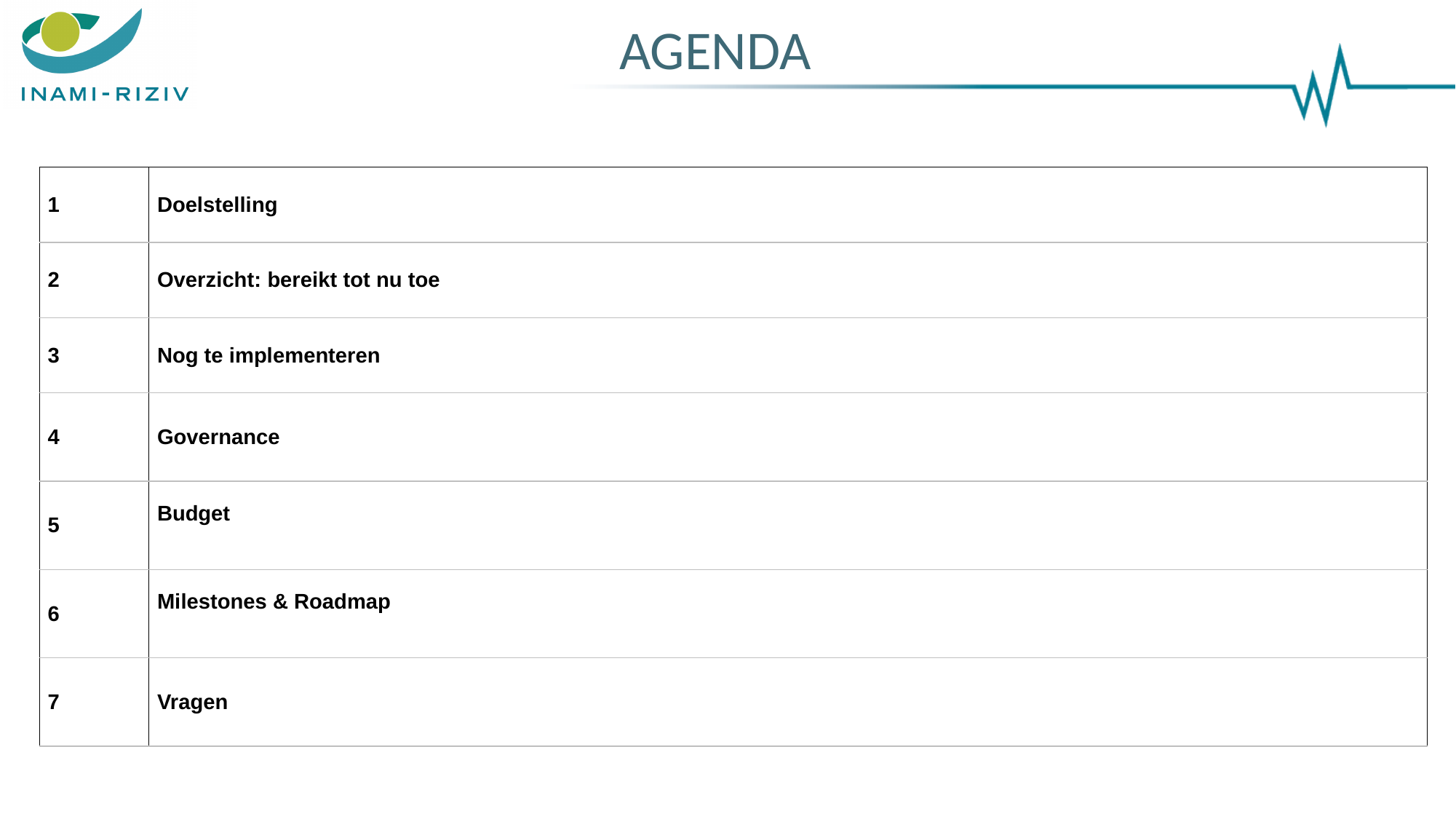

# AGENDA

| 1 | Doelstelling |
| --- | --- |
| 2 | Overzicht: bereikt tot nu toe |
| 3 | Nog te implementeren |
| 4 | Governance |
| 5 | Budget |
| 6 | Milestones & Roadmap |
| 7 | Vragen |